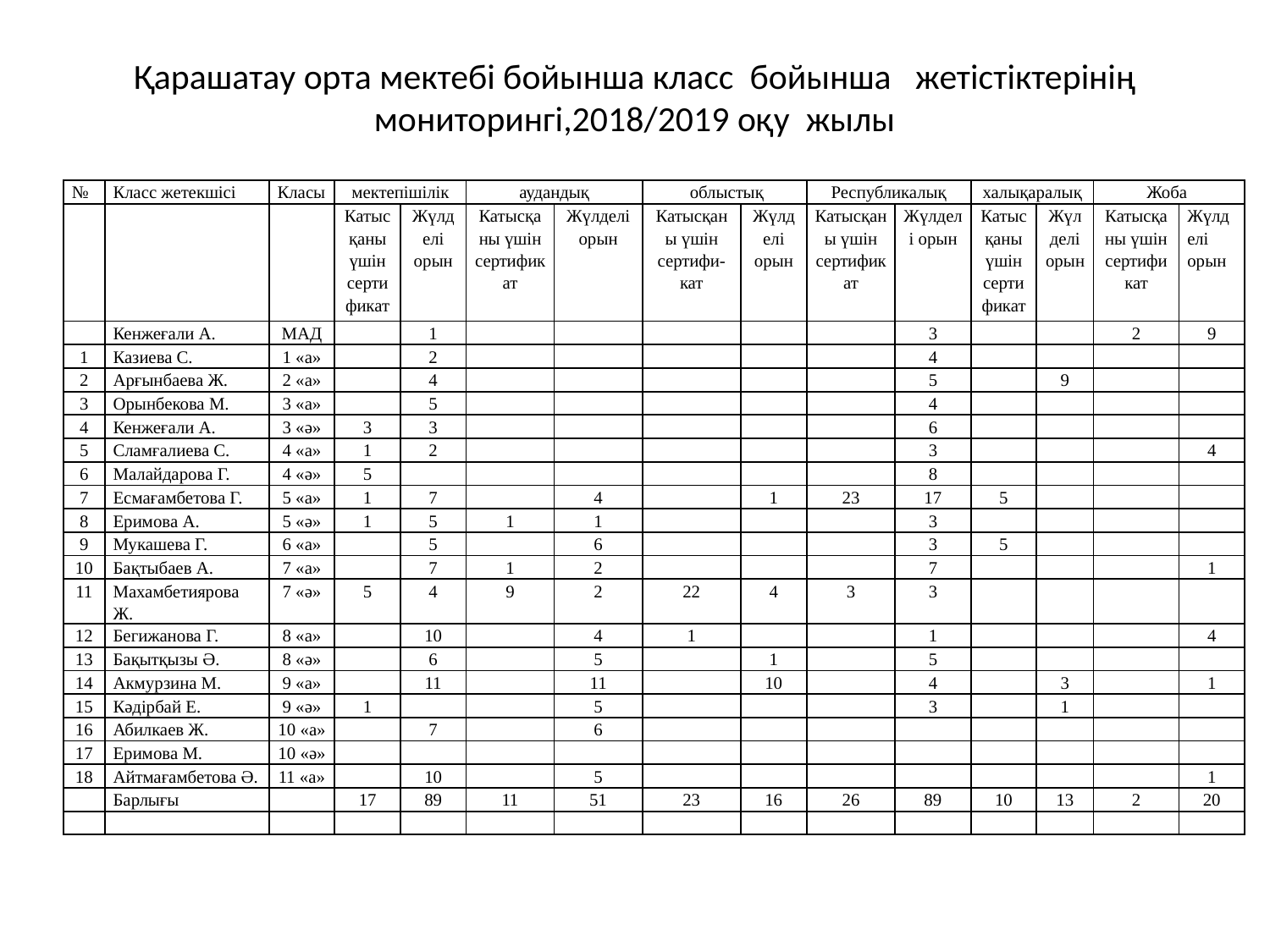

# Қарашатау орта мектебі бойынша класс  бойынша   жетістіктерінің мониторингі,2018/2019 оқу  жылы
| № | Класс жетекшісі | Класы | мектепішілік |  | аудандық |  | облыстық |  | Республикалық |  | халықаралық |  | Жоба |  |
| --- | --- | --- | --- | --- | --- | --- | --- | --- | --- | --- | --- | --- | --- | --- |
|  |  |  | Катысқаны үшін сертификат | Жүлделі орын | Катысқаны үшін сертификат | Жүлделі орын | Катысқаны үшін сертифи-кат | Жүлделі орын | Катысқаны үшін сертификат | Жүлделі орын | Катысқаны үшін сертификат | Жүлделі орын | Катысқаны үшін сертификат | Жүлделі орын |
|  | Кенжеғали А. | МАД |  | 1 |  |  |  |  |  | 3 |  |  | 2 | 9 |
| 1 | Казиева С. | 1 «а» |  | 2 |  |  |  |  |  | 4 |  |  |  |  |
| 2 | Арғынбаева Ж. | 2 «а» |  | 4 |  |  |  |  |  | 5 |  | 9 |  |  |
| 3 | Орынбекова М. | 3 «а» |  | 5 |  |  |  |  |  | 4 |  |  |  |  |
| 4 | Кенжеғали А. | 3 «ә» | 3 | 3 |  |  |  |  |  | 6 |  |  |  |  |
| 5 | Сламғалиева С. | 4 «а» | 1 | 2 |  |  |  |  |  | 3 |  |  |  | 4 |
| 6 | Малайдарова Г. | 4 «ә» | 5 |  |  |  |  |  |  | 8 |  |  |  |  |
| 7 | Есмағамбетова Г. | 5 «а» | 1 | 7 |  | 4 |  | 1 | 23 | 17 | 5 |  |  |  |
| 8 | Еримова А. | 5 «ә» | 1 | 5 | 1 | 1 |  |  |  | 3 |  |  |  |  |
| 9 | Мукашева Г. | 6 «а» |  | 5 |  | 6 |  |  |  | 3 | 5 |  |  |  |
| 10 | Бақтыбаев А. | 7 «а» |  | 7 | 1 | 2 |  |  |  | 7 |  |  |  | 1 |
| 11 | Махамбетиярова Ж. | 7 «ә» | 5 | 4 | 9 | 2 | 22 | 4 | 3 | 3 |  |  |  |  |
| 12 | Бегижанова Г. | 8 «а» |  | 10 |  | 4 | 1 |  |  | 1 |  |  |  | 4 |
| 13 | Бақытқызы Ә. | 8 «ә» |  | 6 |  | 5 |  | 1 |  | 5 |  |  |  |  |
| 14 | Акмурзина М. | 9 «а» |  | 11 |  | 11 |  | 10 |  | 4 |  | 3 |  | 1 |
| 15 | Кәдірбай Е. | 9 «ә» | 1 |  |  | 5 |  |  |  | 3 |  | 1 |  |  |
| 16 | Абилкаев Ж. | 10 «а» |  | 7 |  | 6 |  |  |  |  |  |  |  |  |
| 17 | Еримова М. | 10 «ә» |  |  |  |  |  |  |  |  |  |  |  |  |
| 18 | Айтмағамбетова Ә. | 11 «а» |  | 10 |  | 5 |  |  |  |  |  |  |  | 1 |
|  | Барлығы |  | 17 | 89 | 11 | 51 | 23 | 16 | 26 | 89 | 10 | 13 | 2 | 20 |
|  |  |  |  |  |  |  |  |  |  |  |  |  |  |  |